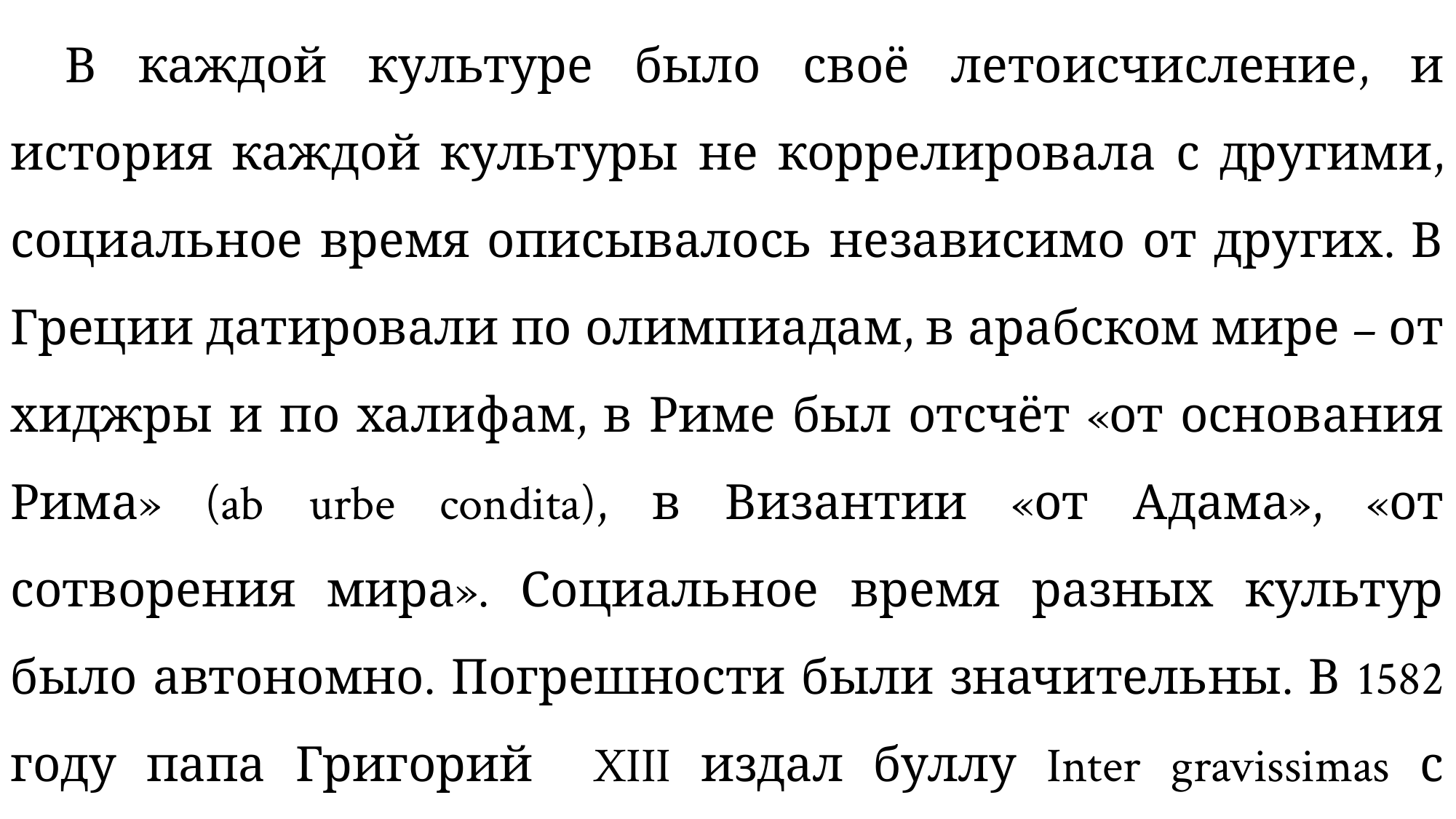

В каждой культуре было своё летоисчисление, и история каждой культуры не коррелировала с другими, социальное время описывалось независимо от других. В Греции датировали по олимпиадам, в арабском мире – от хиджры и по халифам, в Риме был отсчёт «от основания Рима» (ab urbe condita), в Византии «от Адама», «от сотворения мира». Социальное время разных культур было автономно. Погрешности были значительны. В 1582 году папа Григорий  XIII издал буллу Inter gravissimas с призывом переходить на новый календарь.